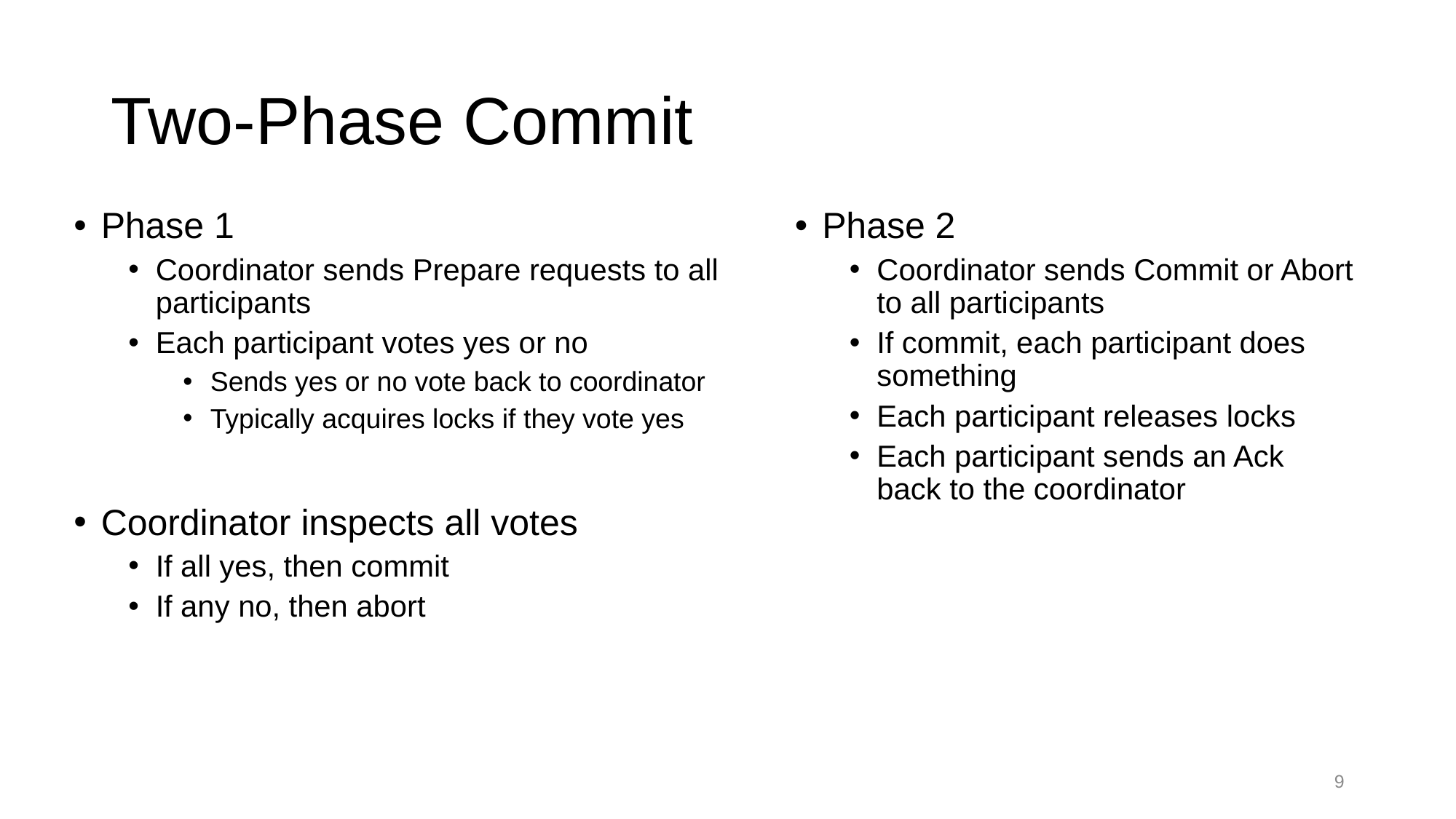

# Two-Phase Commit
Phase 1
Coordinator sends Prepare requests to all participants
Each participant votes yes or no
Sends yes or no vote back to coordinator
Typically acquires locks if they vote yes

Coordinator inspects all votes
If all yes, then commit
If any no, then abort
Phase 2
Coordinator sends Commit or Abort to all participants
If commit, each participant does something
Each participant releases locks
Each participant sends an Ack back to the coordinator

9